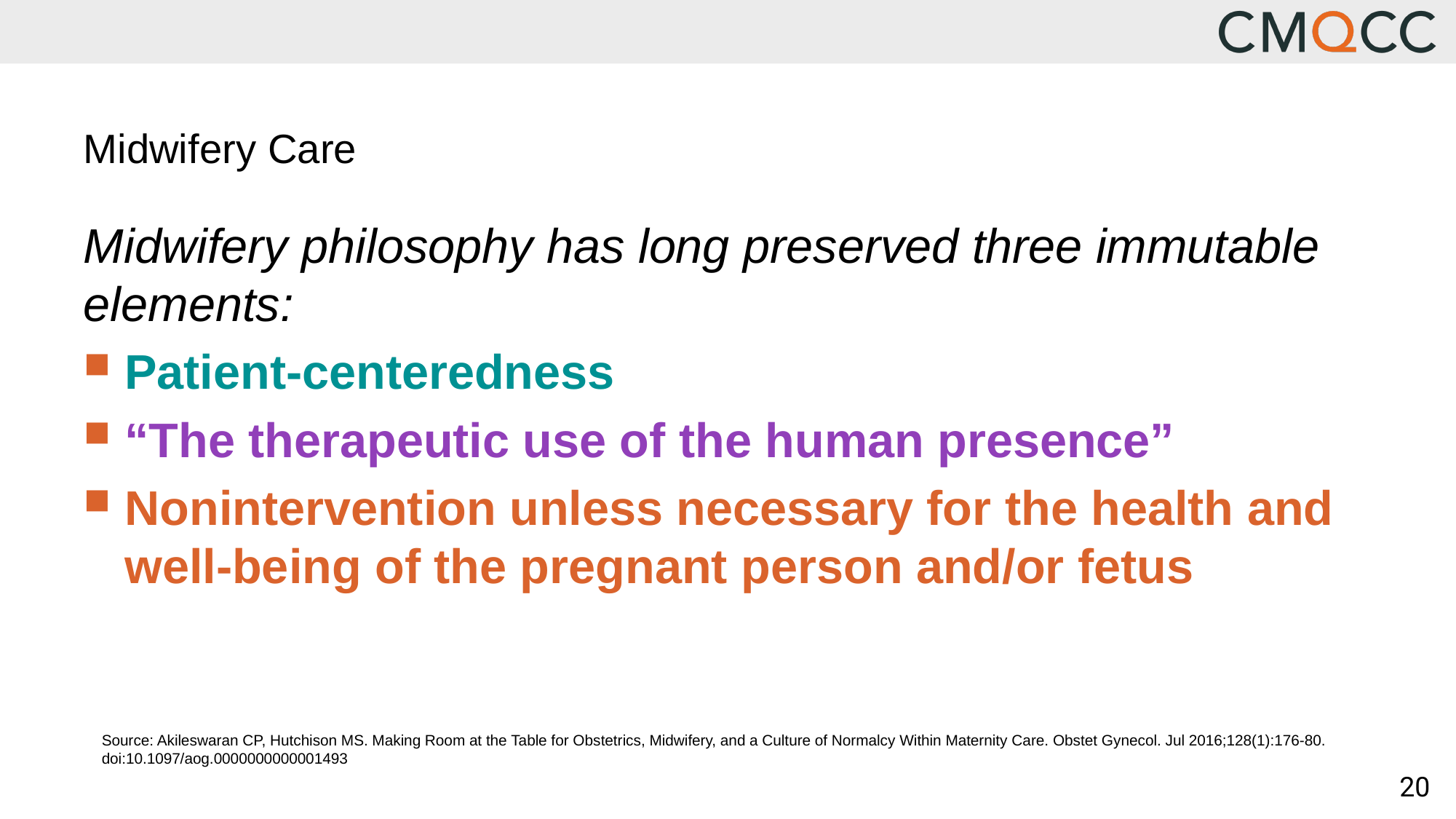

# Midwifery Care
Midwifery philosophy has long preserved three immutable elements:
Patient-centeredness
“The therapeutic use of the human presence”
Nonintervention unless necessary for the health and well-being of the pregnant person and/or fetus
Source: Akileswaran CP, Hutchison MS. Making Room at the Table for Obstetrics, Midwifery, and a Culture of Normalcy Within Maternity Care. Obstet Gynecol. Jul 2016;128(1):176-80. doi:10.1097/aog.0000000000001493